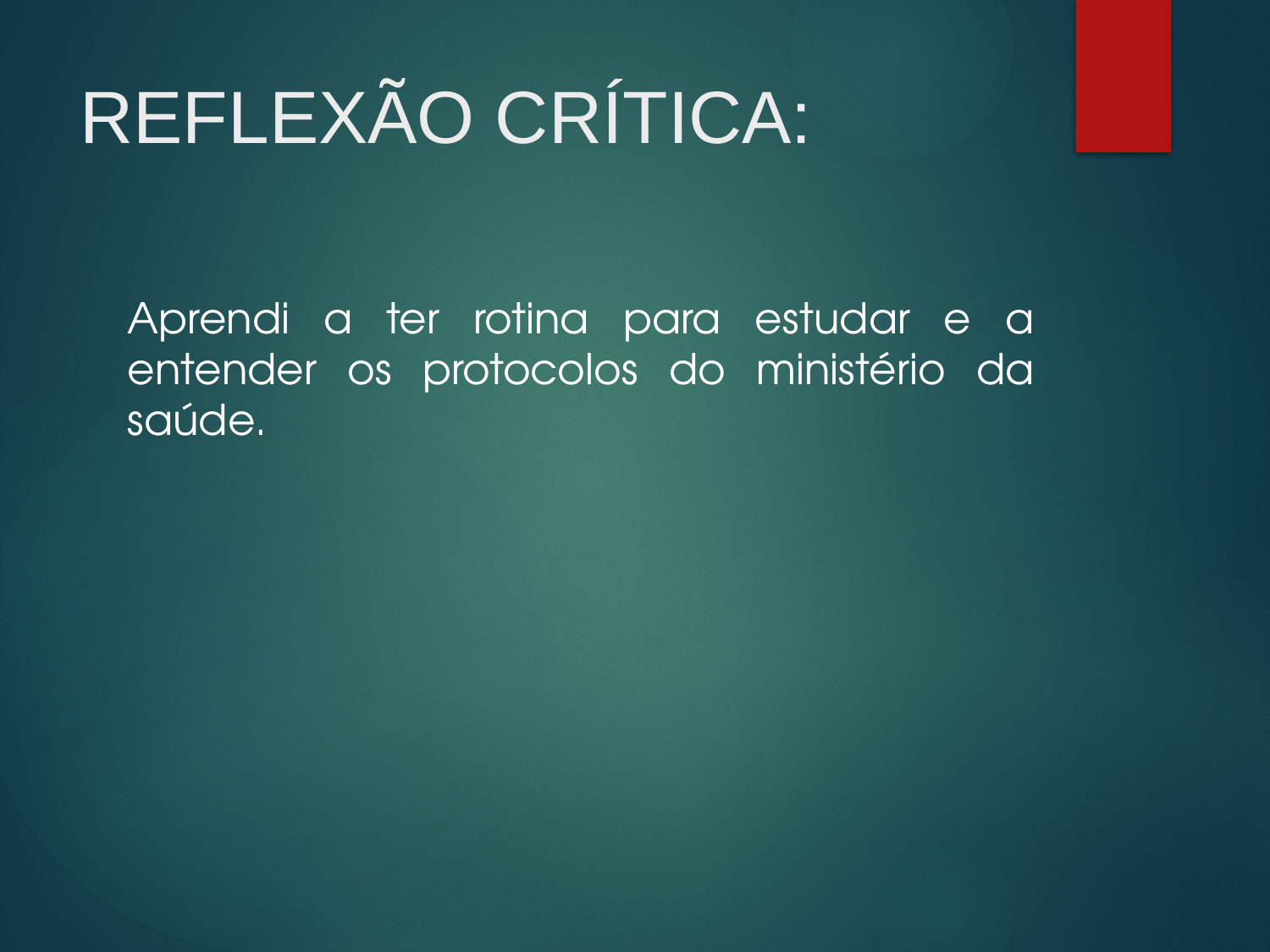

# REFLEXÃO CRÍTICA:
Aprendi a ter rotina para estudar e a entender os protocolos do ministério da saúde.